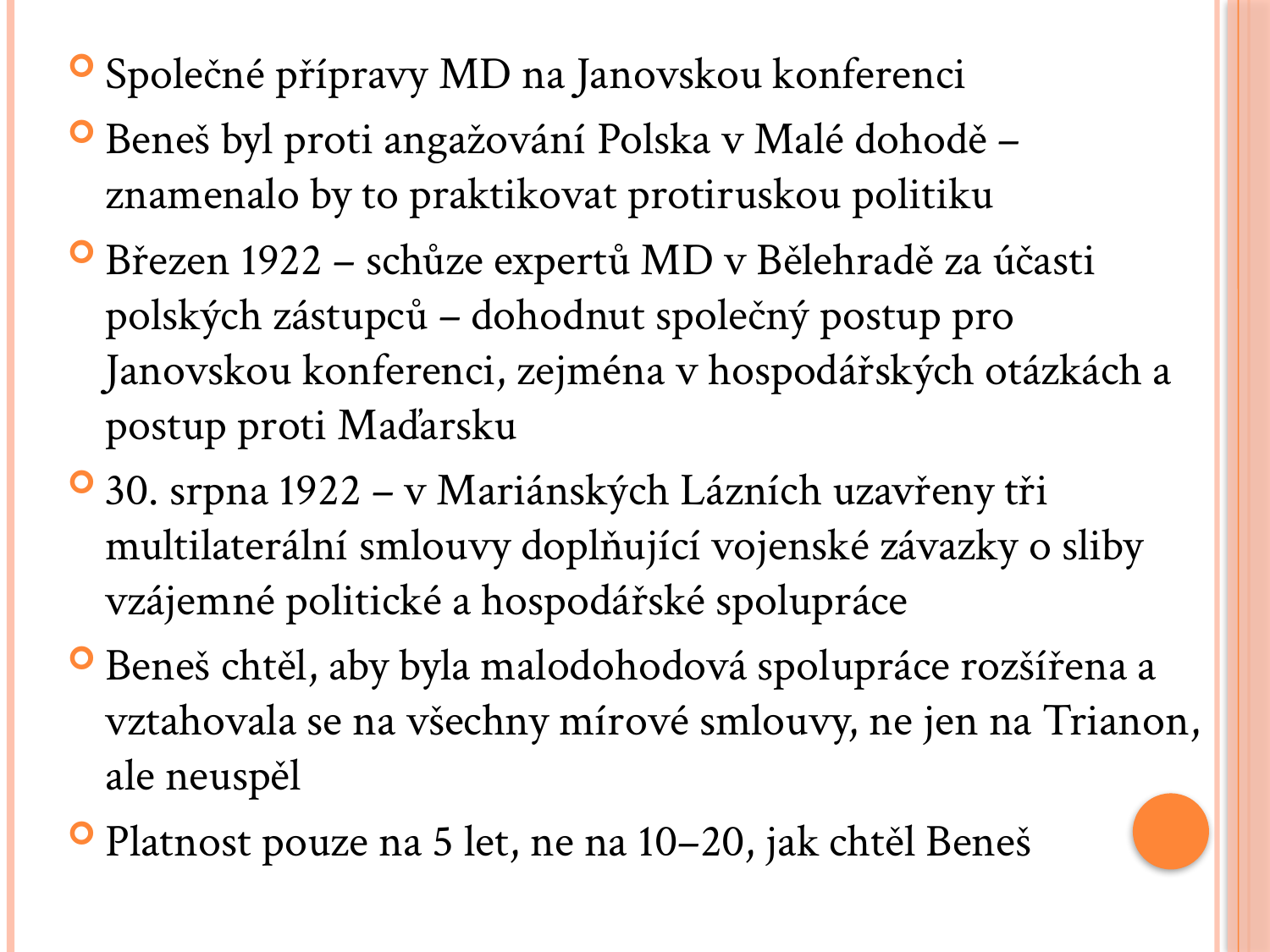

Společné přípravy MD na Janovskou konferenci
Beneš byl proti angažování Polska v Malé dohodě – znamenalo by to praktikovat protiruskou politiku
Březen 1922 – schůze expertů MD v Bělehradě za účasti polských zástupců – dohodnut společný postup pro Janovskou konferenci, zejména v hospodářských otázkách a postup proti Maďarsku
30. srpna 1922 – v Mariánských Lázních uzavřeny tři multilaterální smlouvy doplňující vojenské závazky o sliby vzájemné politické a hospodářské spolupráce
Beneš chtěl, aby byla malodohodová spolupráce rozšířena a vztahovala se na všechny mírové smlouvy, ne jen na Trianon, ale neuspěl
Platnost pouze na 5 let, ne na 10–20, jak chtěl Beneš